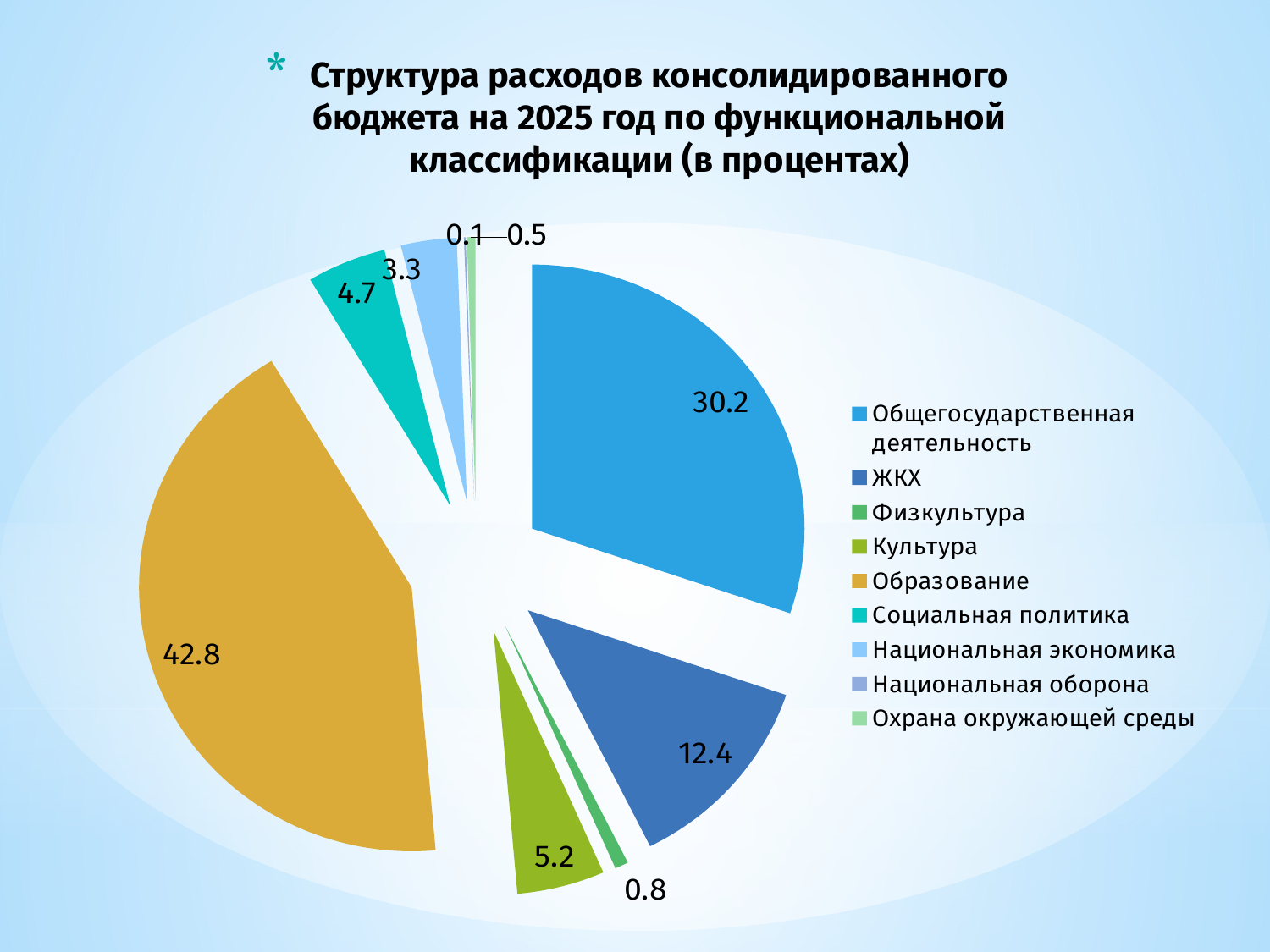

# Структура расходов консолидированного бюджета на 2025 год по функциональной классификации (в процентах)

### Chart

| Category | Продажи |
|---|---|
| Общегосударственная деятельность | 30.2 |
| ЖКХ | 12.4 |
| Физкультура | 0.8 |
| Культура | 5.2 |
| Образование | 42.8 |
| Социальная политика | 4.7 |
| Национальная экономика | 3.3 |
| Национальная оборона | 0.1 |
| Охрана окружающей среды | 0.5 |